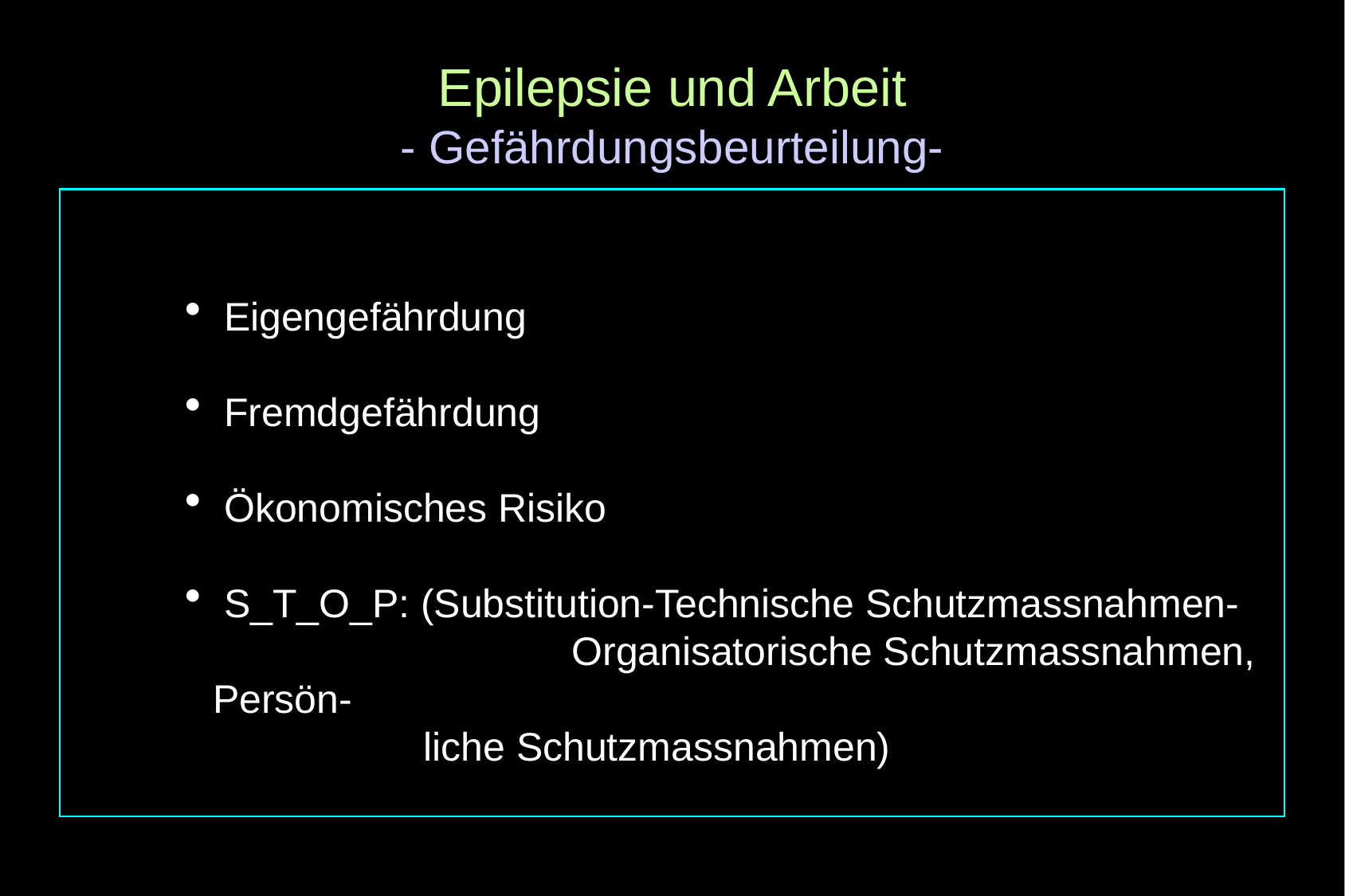

Epilepsie und Arbeit
- Gefährdungsbeurteilung-

 Eigengefährdung

 Fremdgefährdung

 Ökonomisches Risiko

 S_T_O_P: (Substitution-Technische Schutzmassnahmen-				Organisatorische Schutzmassnahmen, Persön-
liche Schutzmassnahmen)